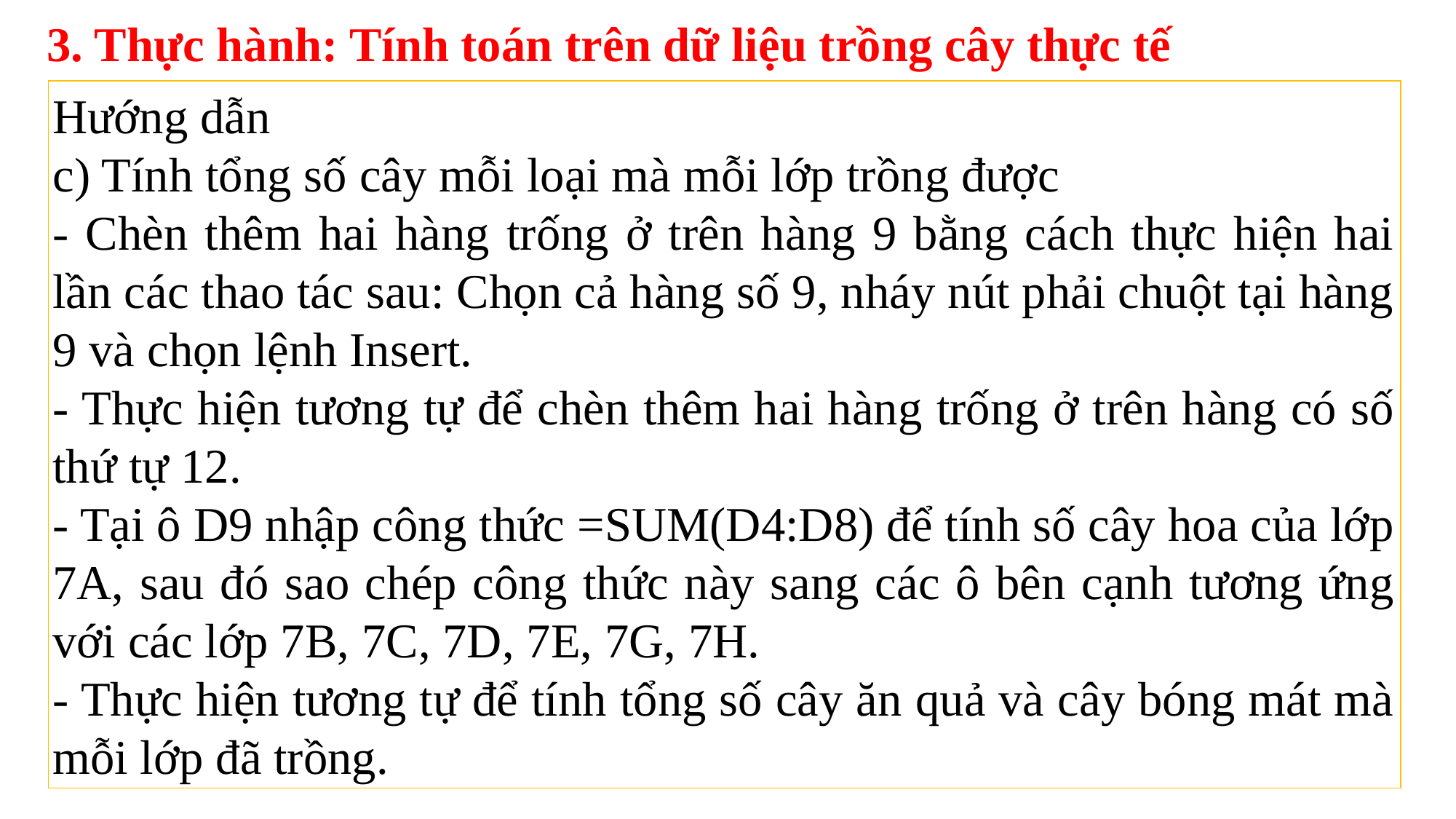

3. Thực hành: Tính toán trên dữ liệu trồng cây thực tế
Hướng dẫn
c) Tính tổng số cây mỗi loại mà mỗi lớp trồng được
- Chèn thêm hai hàng trống ở trên hàng 9 bằng cách thực hiện hai lần các thao tác sau: Chọn cả hàng số 9, nháy nút phải chuột tại hàng 9 và chọn lệnh Insert.
- Thực hiện tương tự để chèn thêm hai hàng trống ở trên hàng có số thứ tự 12.
- Tại ô D9 nhập công thức =SUM(D4:D8) để tính số cây hoa của lớp 7A, sau đó sao chép công thức này sang các ô bên cạnh tương ứng với các lớp 7B, 7C, 7D, 7E, 7G, 7H.
- Thực hiện tương tự để tính tổng số cây ăn quả và cây bóng mát mà mỗi lớp đã trồng.